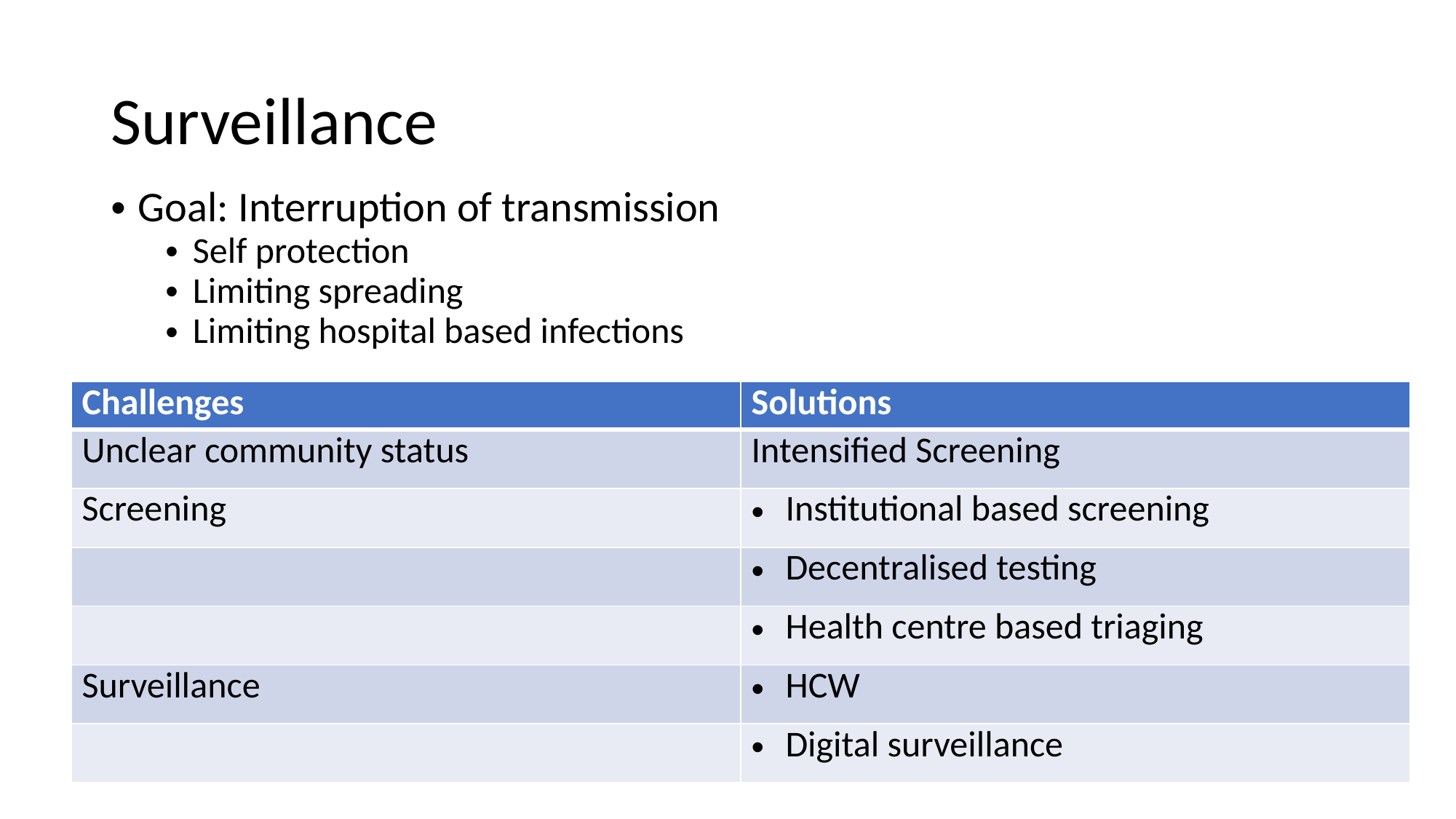

# Surveillance
Goal: Interruption of transmission
Self protection
Limiting spreading
Limiting hospital based infections

| Challenges | Solutions |
| --- | --- |
| Unclear community status | Intensified Screening |
| Screening | Institutional based screening |
|  | Decentralised testing |
|  | Health centre based triaging |
| Surveillance | HCW |
|  | Digital surveillance |